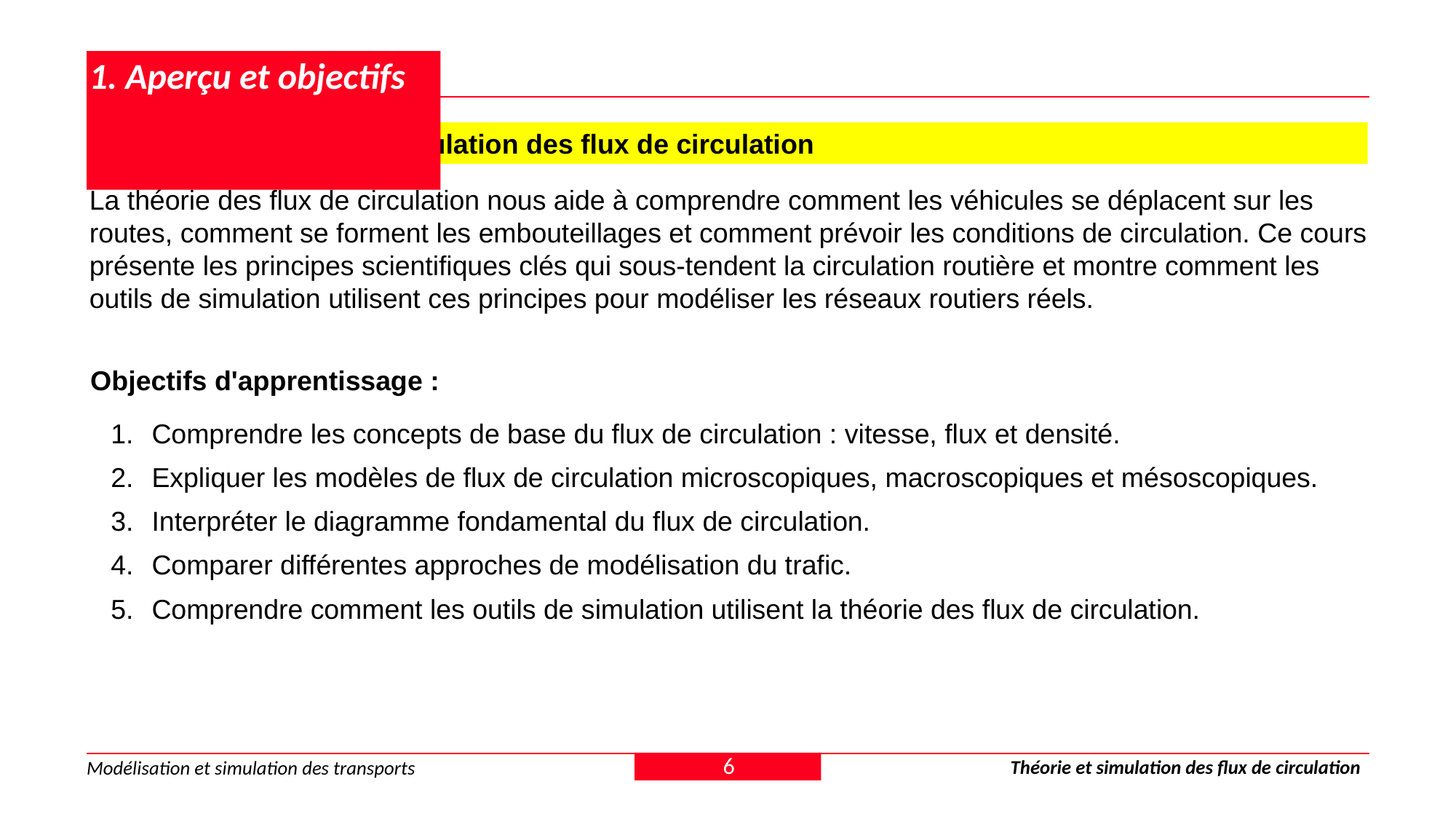

# 1. Aperçu et objectifs
1.1 Aperçu : théorie et simulation des flux de circulation
La théorie des flux de circulation nous aide à comprendre comment les véhicules se déplacent sur les routes, comment se forment les embouteillages et comment prévoir les conditions de circulation. Ce cours présente les principes scientifiques clés qui sous-tendent la circulation routière et montre comment les outils de simulation utilisent ces principes pour modéliser les réseaux routiers réels.
Objectifs d'apprentissage :
Comprendre les concepts de base du flux de circulation : vitesse, flux et densité.
Expliquer les modèles de flux de circulation microscopiques, macroscopiques et mésoscopiques.
Interpréter le diagramme fondamental du flux de circulation.
Comparer différentes approches de modélisation du trafic.
Comprendre comment les outils de simulation utilisent la théorie des flux de circulation.